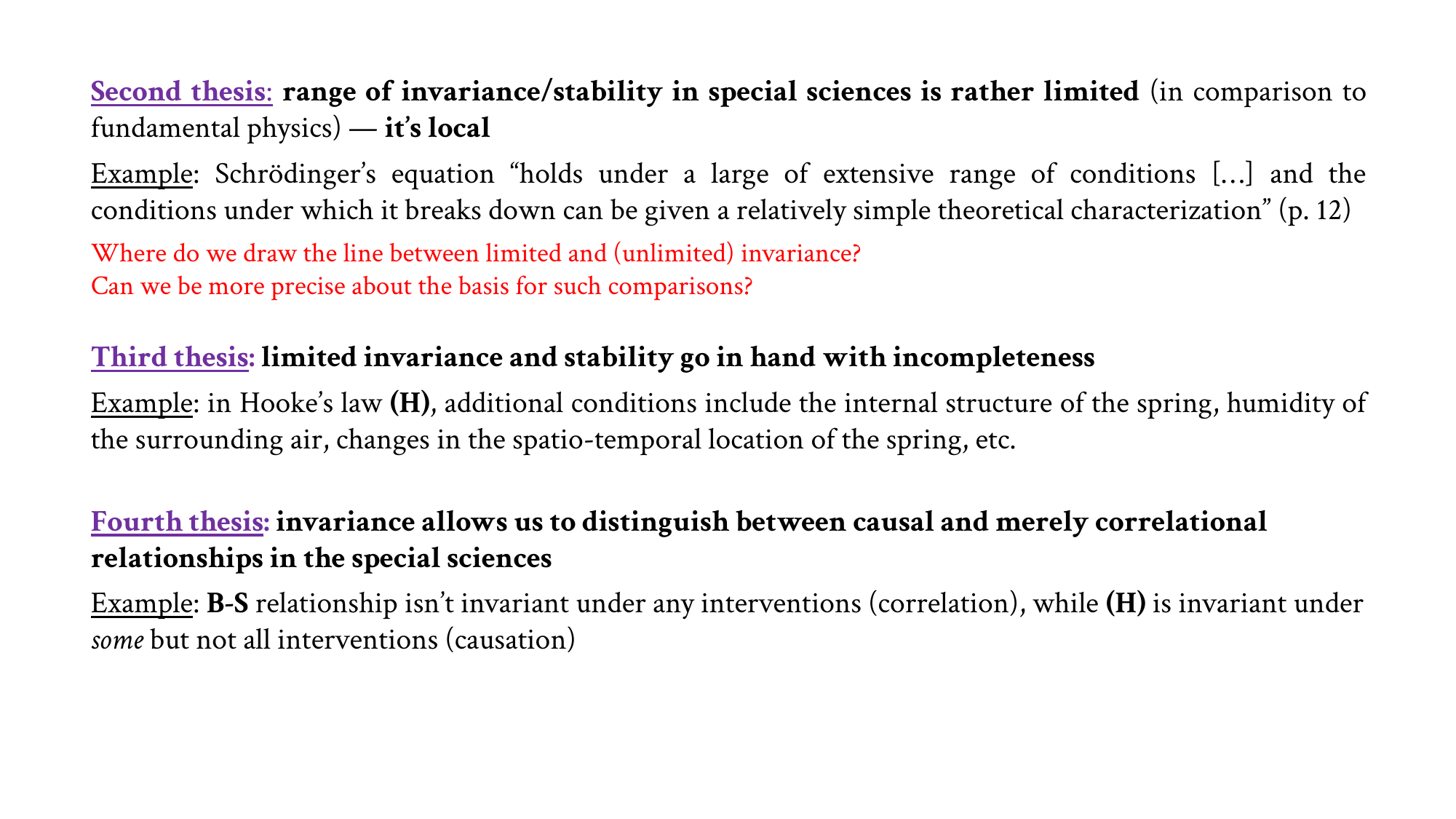

Second thesis: range of invariance/stability in special sciences is rather limited (in comparison to fundamental physics) — it’s local
Example: Schrödinger’s equation “holds under a large of extensive range of conditions […] and the conditions under which it breaks down can be given a relatively simple theoretical characterization” (p. 12)
Where do we draw the line between limited and (unlimited) invariance?
Can we be more precise about the basis for such comparisons?

Third thesis: limited invariance and stability go in hand with incompleteness
Example: in Hooke’s law (H), additional conditions include the internal structure of the spring, humidity of the surrounding air, changes in the spatio-temporal location of the spring, etc.

Fourth thesis: invariance allows us to distinguish between causal and merely correlational relationships in the special sciences
Example: B-S relationship isn’t invariant under any interventions (correlation), while (H) is invariant under some but not all interventions (causation)